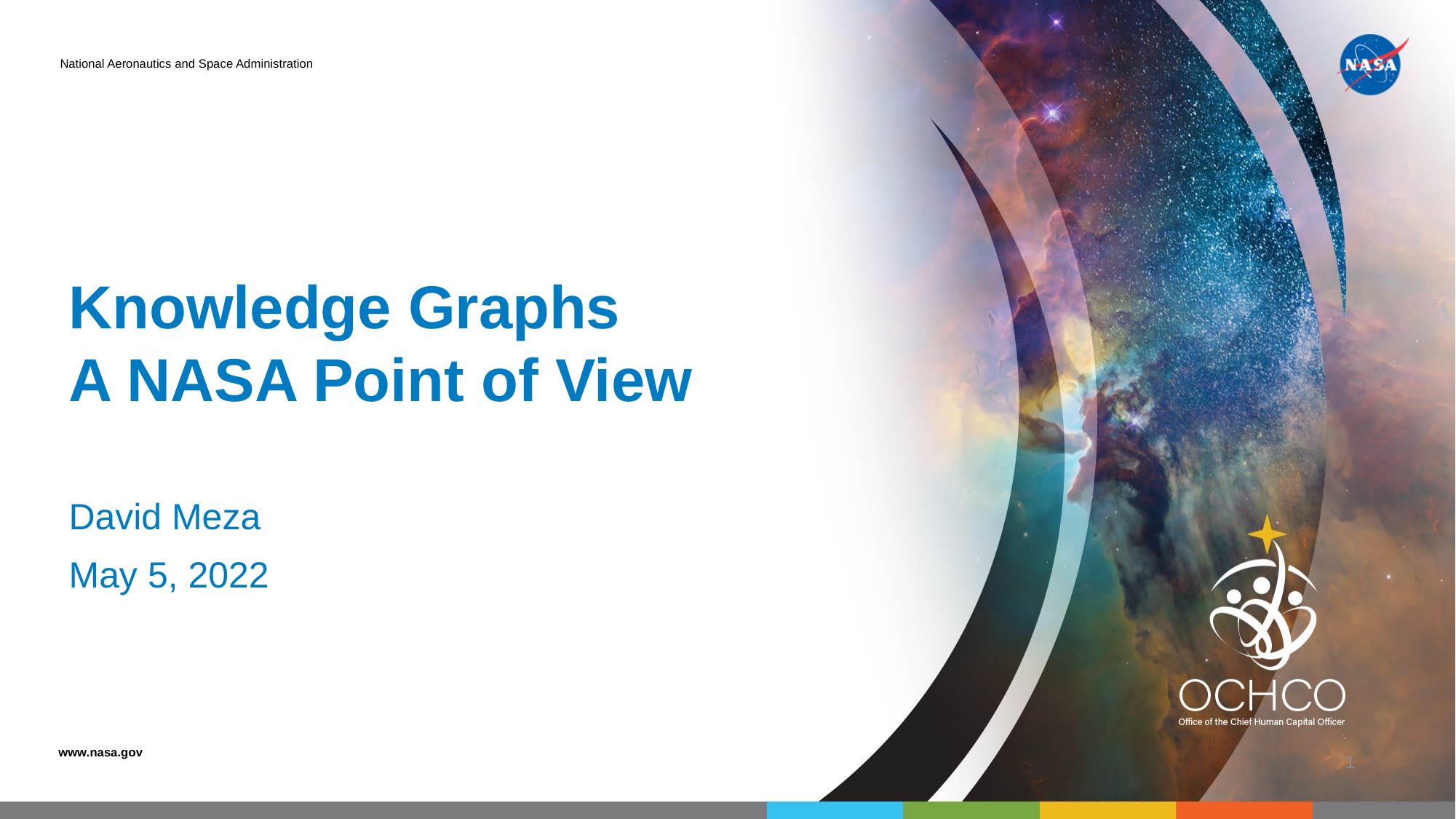

# Knowledge Graphs A NASA Point of View
David Meza
May 5, 2022
1